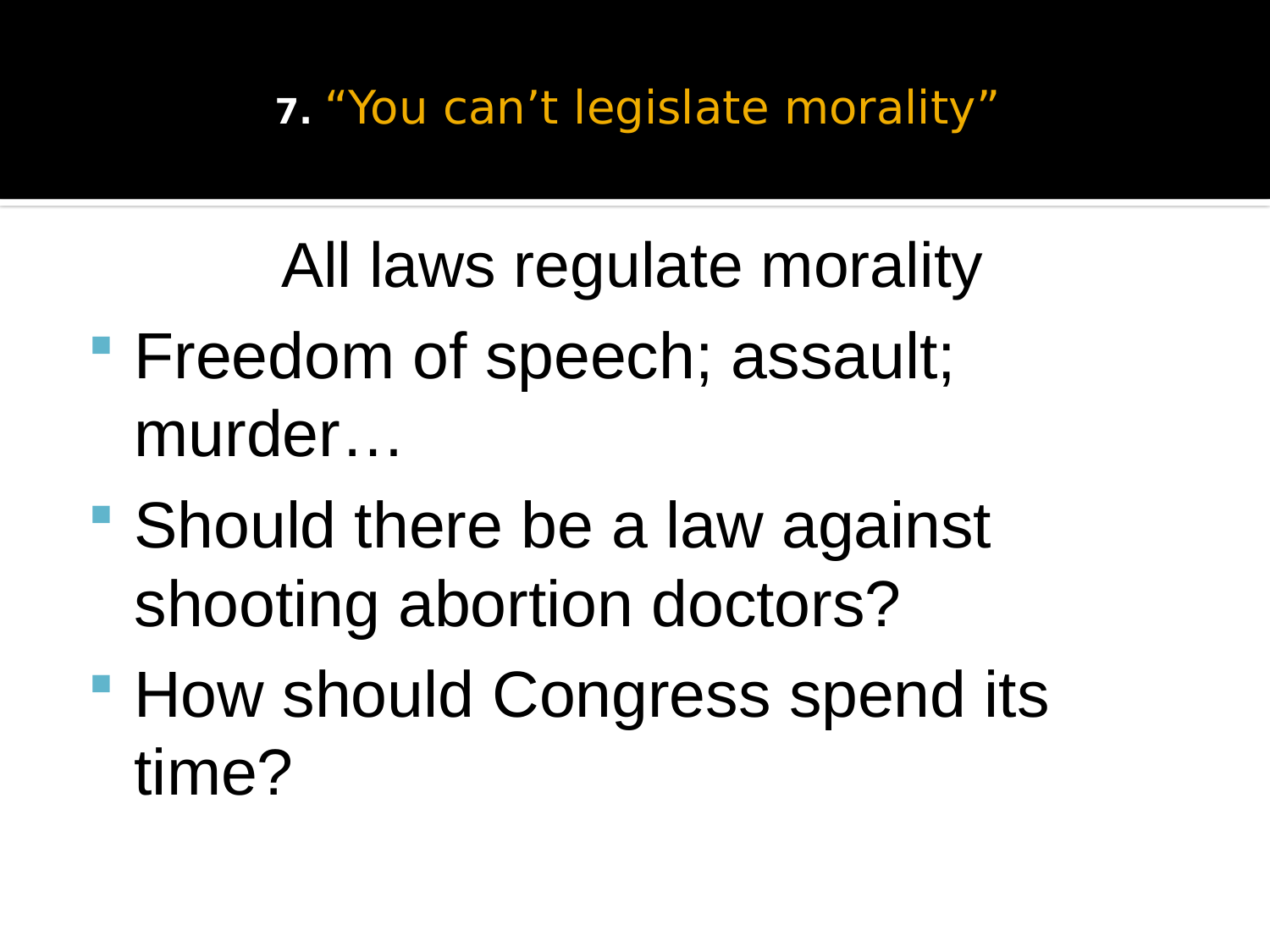

# 7. “You can’t legislate morality”
All laws regulate morality
Freedom of speech; assault; murder…
Should there be a law against shooting abortion doctors?
How should Congress spend its time?